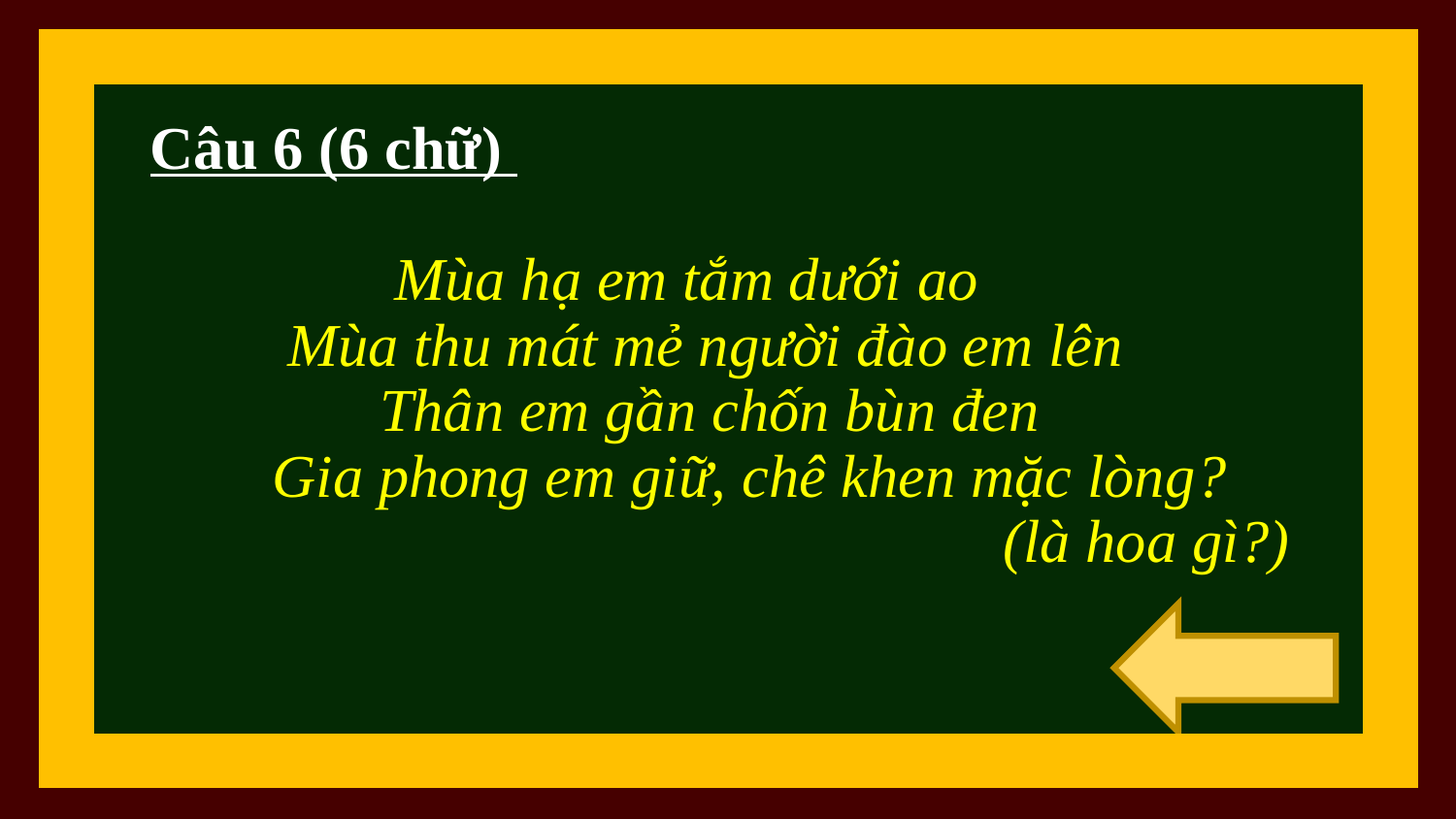

# Câu 6 (6 chữ) Mùa hạ em tắm dưới ao Mùa thu mát mẻ người đào em lên Thân em gần chốn bùn đen Gia phong em giữ, chê khen mặc lòng? (là hoa gì?)